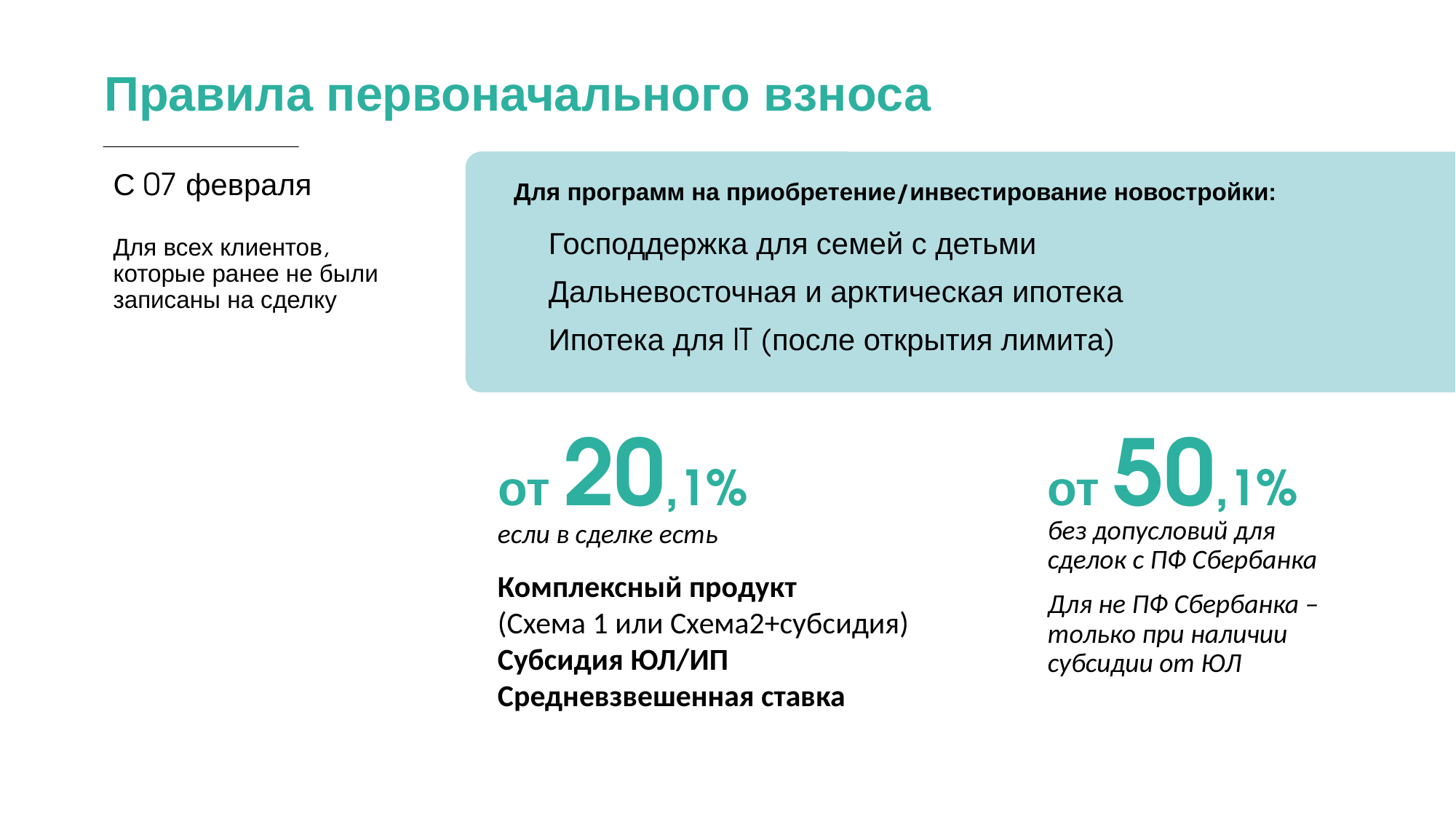

Правила первоначального взноса

С 07 февраля

Для всех клиентов,
которые ранее не были записаны на сделку
Для программ на приобретение/инвестирование новостройки:
Господдержка для семей с детьми
Дальневосточная и арктическая ипотека
Ипотека для IT (после открытия лимита)
от 20,1%
от 50,1%
без допусловий для сделок с ПФ Сбербанка
Для не ПФ Сбербанка – только при наличии субсидии от ЮЛ
если в сделке есть

Комплексный продукт
(Схема 1 или Схема2+субсидия)
Субсидия ЮЛ/ИП
Средневзвешенная ставка